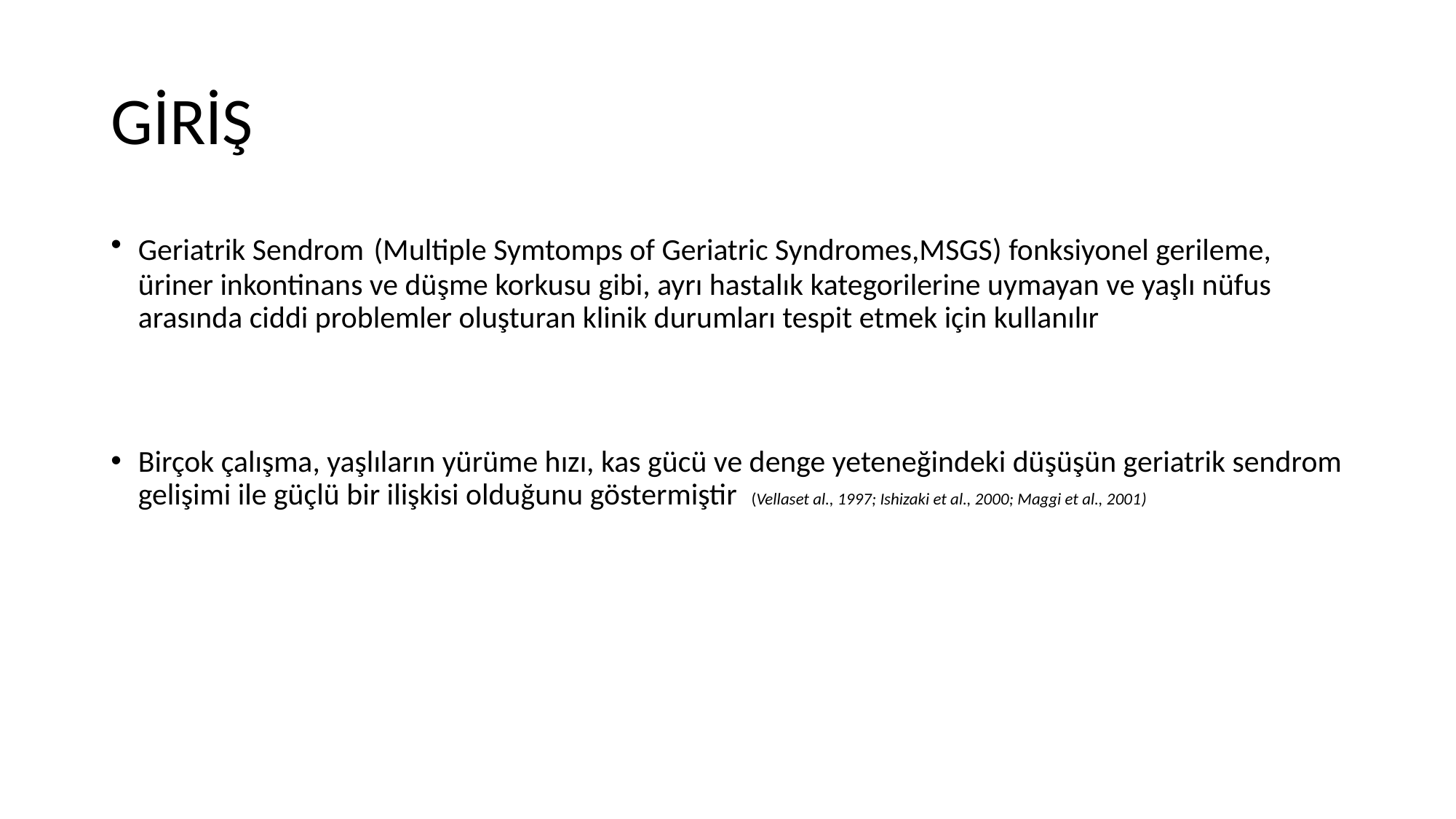

# GİRİŞ
Geriatrik Sendrom (Multiple Symtomps of Geriatric Syndromes,MSGS) fonksiyonel gerileme, üriner inkontinans ve düşme korkusu gibi, ayrı hastalık kategorilerine uymayan ve yaşlı nüfus arasında ciddi problemler oluşturan klinik durumları tespit etmek için kullanılır

Birçok çalışma, yaşlıların yürüme hızı, kas gücü ve denge yeteneğindeki düşüşün geriatrik sendrom gelişimi ile güçlü bir ilişkisi olduğunu göstermiştir  (Vellaset al., 1997; Ishizaki et al., 2000; Maggi et al., 2001)